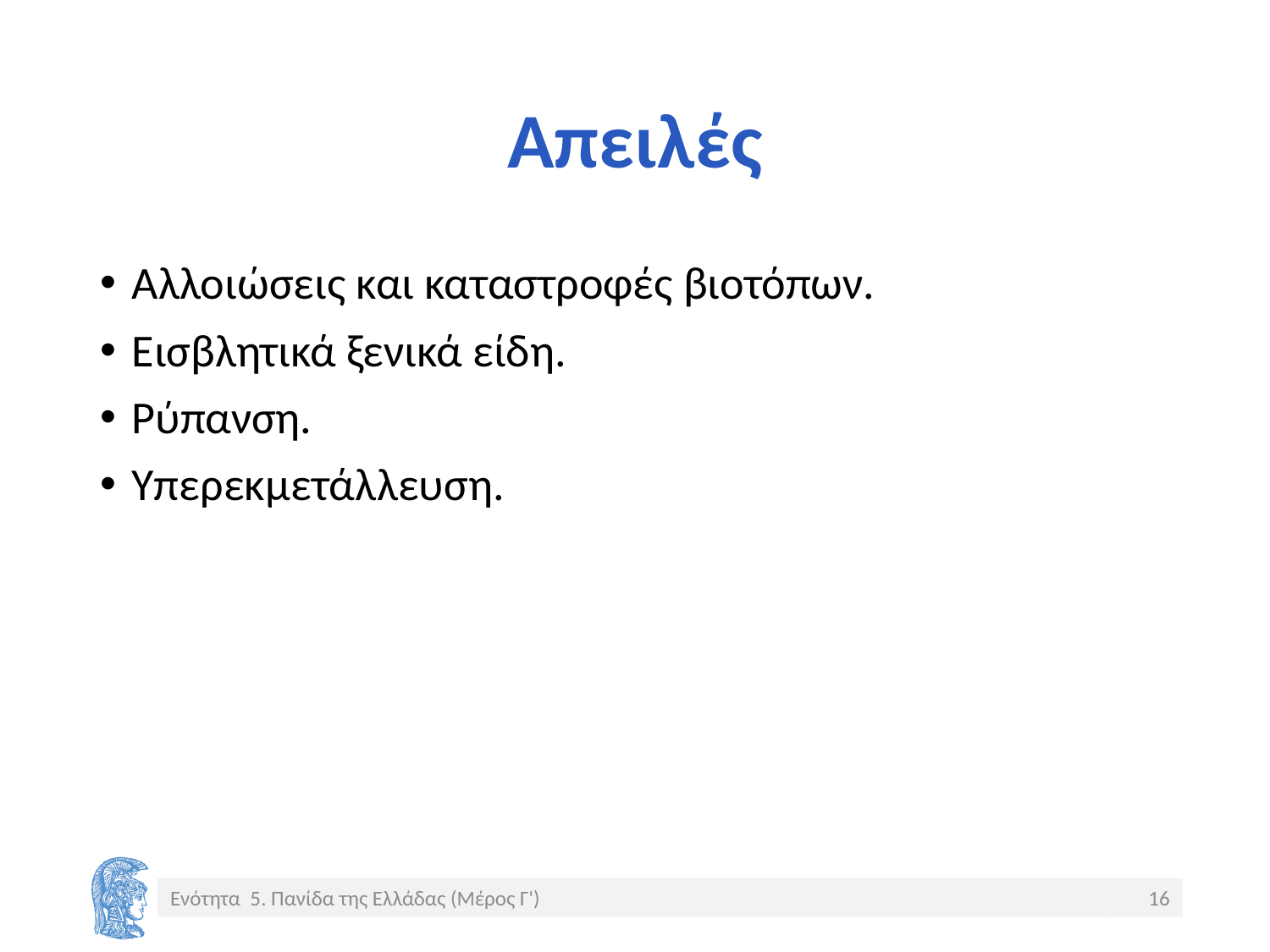

# Απειλές
Αλλοιώσεις και καταστροφές βιοτόπων.
Εισβλητικά ξενικά είδη.
Ρύπανση.
Υπερεκμετάλλευση.

Ενότητα  5. Πανίδα της Ελλάδας (Μέρος Γ')
16